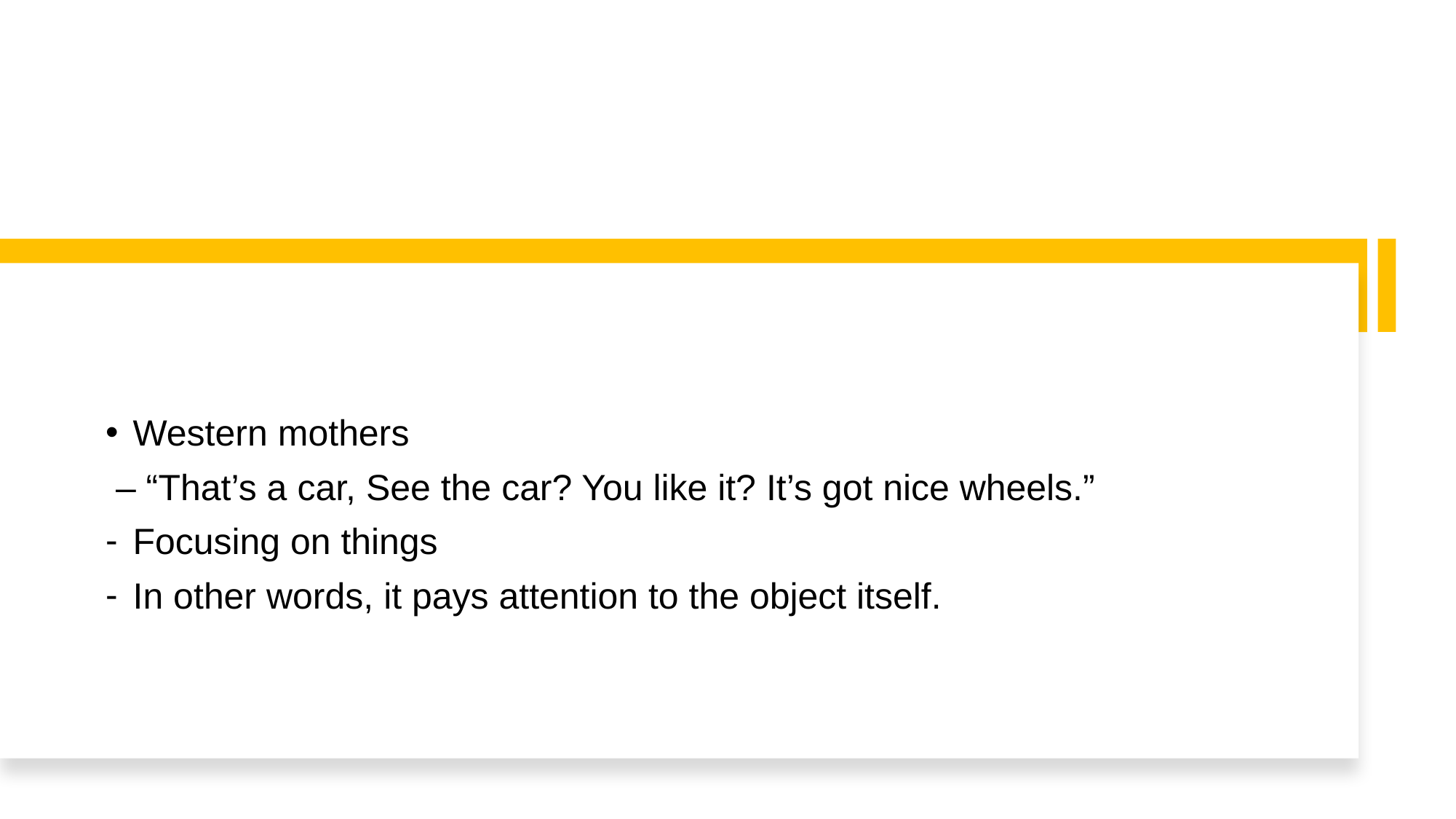

#

Western mothers
 – “That’s a car, See the car? You like it? It’s got nice wheels.”
Focusing on things
In other words, it pays attention to the object itself.